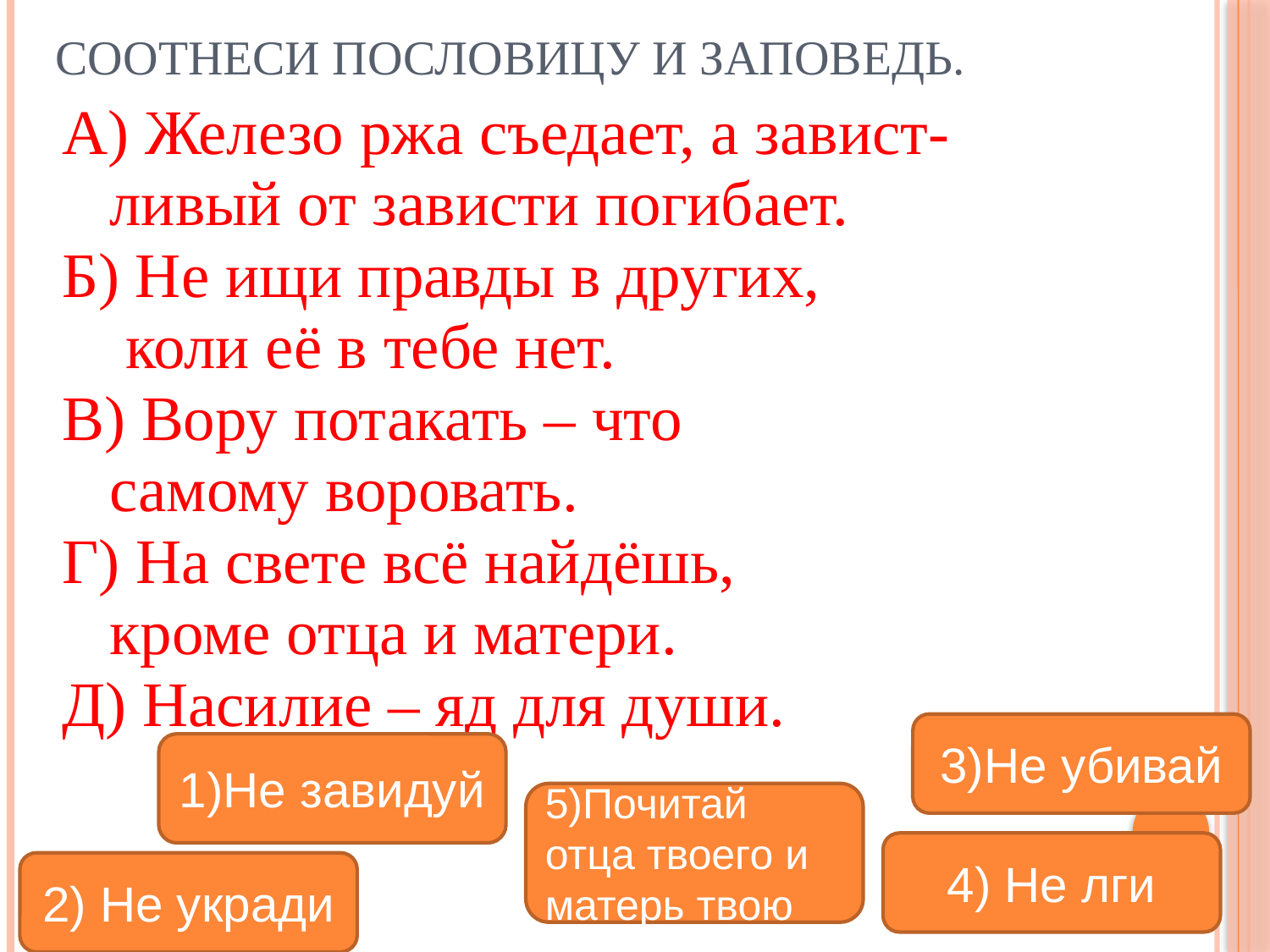

# Соотнеси пословицу и заповедь.
А) Железо ржа съедает, а завист-
   ливый от зависти погибает.
Б) Не ищи правды в других,
    коли её в тебе нет.
В) Вору потакать – что
   самому воровать.
Г) На свете всё найдёшь,
   кроме отца и матери.
Д) Насилие – яд для души.

3)Не убивай
1)Не завидуй
5)Почитай отца твоего и матерь твою
4) Не лги
2) Не укради